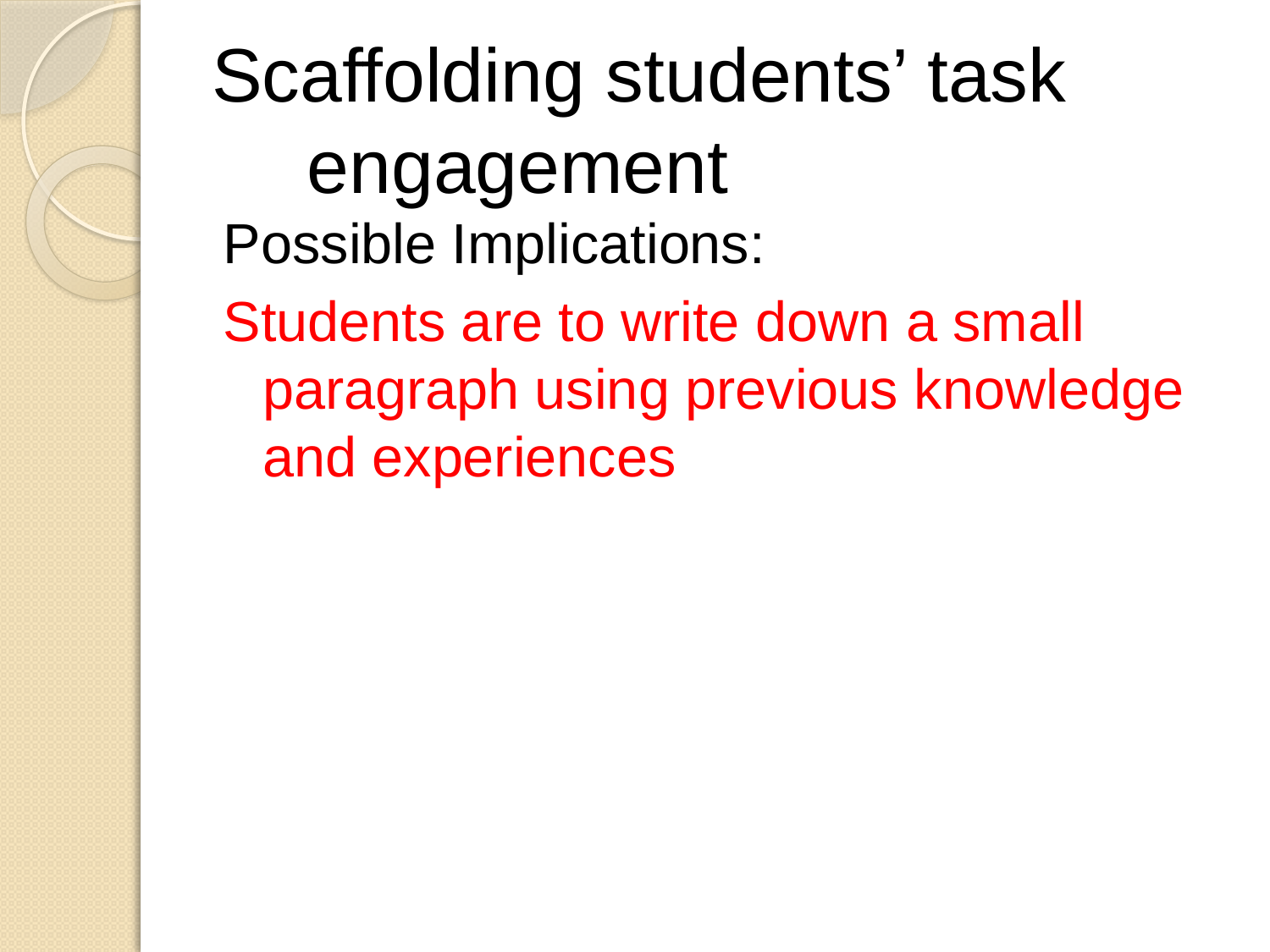

# Scaffolding students’ task engagement
Possible Implications:
Students are to write down a small paragraph using previous knowledge and experiences